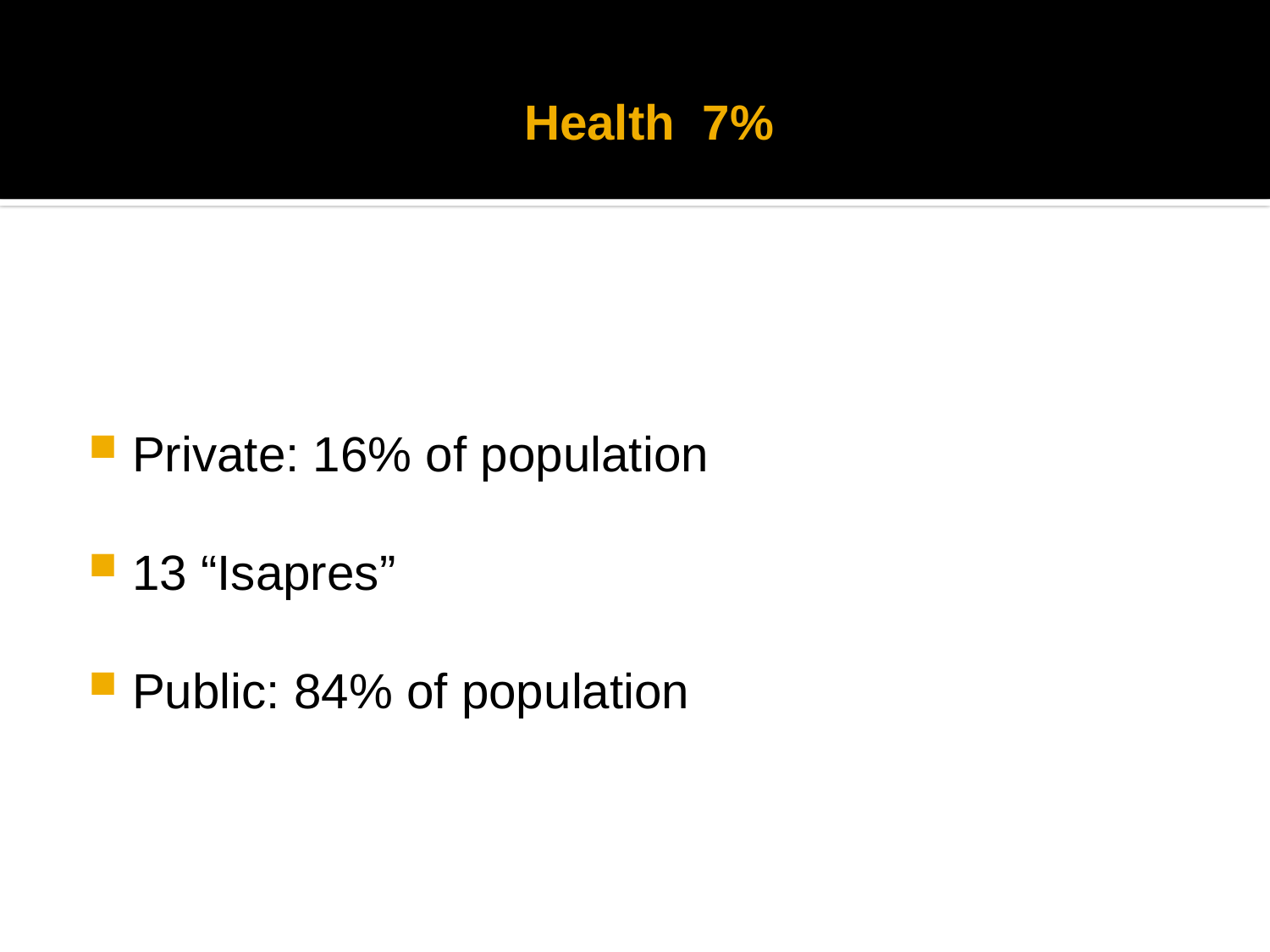

# Health  7%
Private: 16% of population

13 “Isapres”

Public: 84% of population